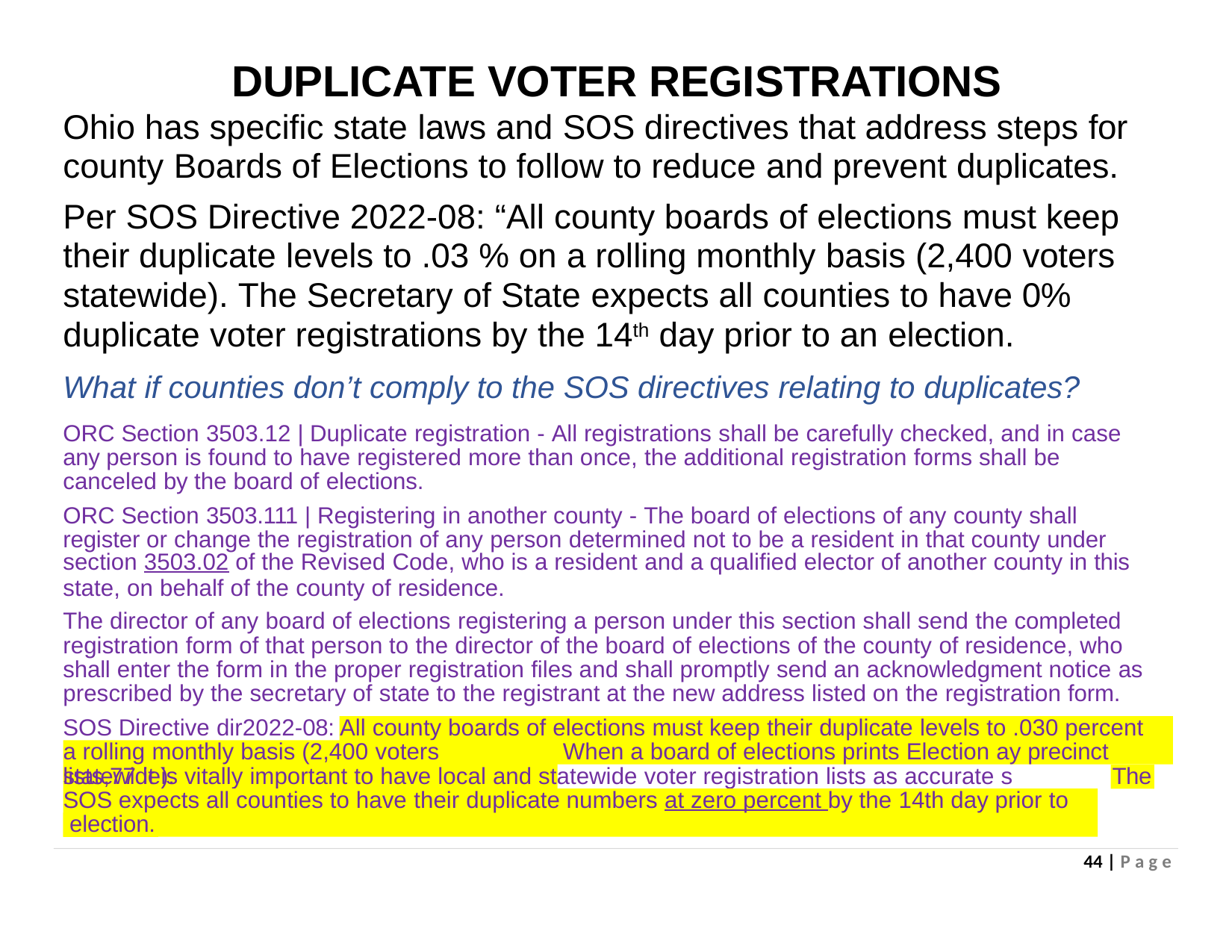

# DUPLICATE VOTER REGISTRATIONS
Ohio has specific state laws and SOS directives that address steps for county Boards of Elections to follow to reduce and prevent duplicates.
Per SOS Directive 2022-08: “All county boards of elections must keep their duplicate levels to .03 % on a rolling monthly basis (2,400 voters statewide). The Secretary of State expects all counties to have 0% duplicate voter registrations by the 14th day prior to an election.
What if counties don’t comply to the SOS directives relating to duplicates?
ORC Section 3503.12 | Duplicate registration - All registrations shall be carefully checked, and in case any person is found to have registered more than once, the additional registration forms shall be canceled by the board of elections.
ORC Section 3503.111 | Registering in another county - The board of elections of any county shall register or change the registration of any person determined not to be a resident in that county under
section 3503.02 of the Revised Code, who is a resident and a qualified elector of another county in this
state, on behalf of the county of residence.
The director of any board of elections registering a person under this section shall send the completed registration form of that person to the director of the board of elections of the county of residence, who shall enter the form in the proper registration files and shall promptly send an acknowledgment notice as prescribed by the secretary of state to the registrant at the new address listed on the registration form.
SOS Directive dir2022-08:
All county boards of elections must keep their duplicate levels to .030 percent on
When a board of elections prints Election ay precinct
a rolling monthly basis (2,400 voters statewide).
lists,77 it is vitally important to have local and statewide voter registration lists as accurate s possible.
The
SOS expects all counties to have their duplicate numbers at zero percent by the 14th day prior to an
election.
44 | P a g e